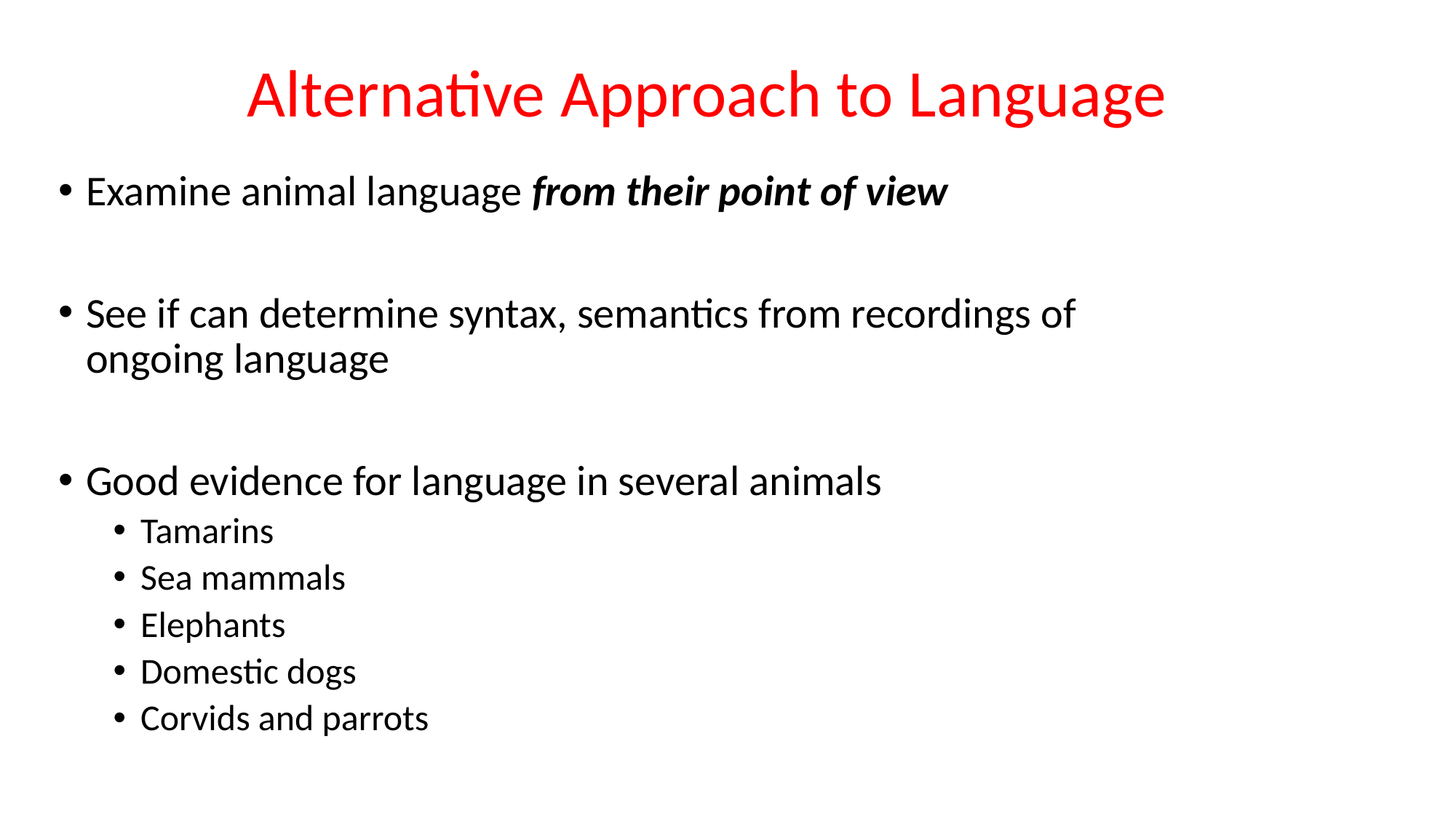

Alternative Approach to Language
Examine animal language from their point of view

See if can determine syntax, semantics from recordings of ongoing language

Good evidence for language in several animals
Tamarins
Sea mammals
Elephants
Domestic dogs
Corvids and parrots